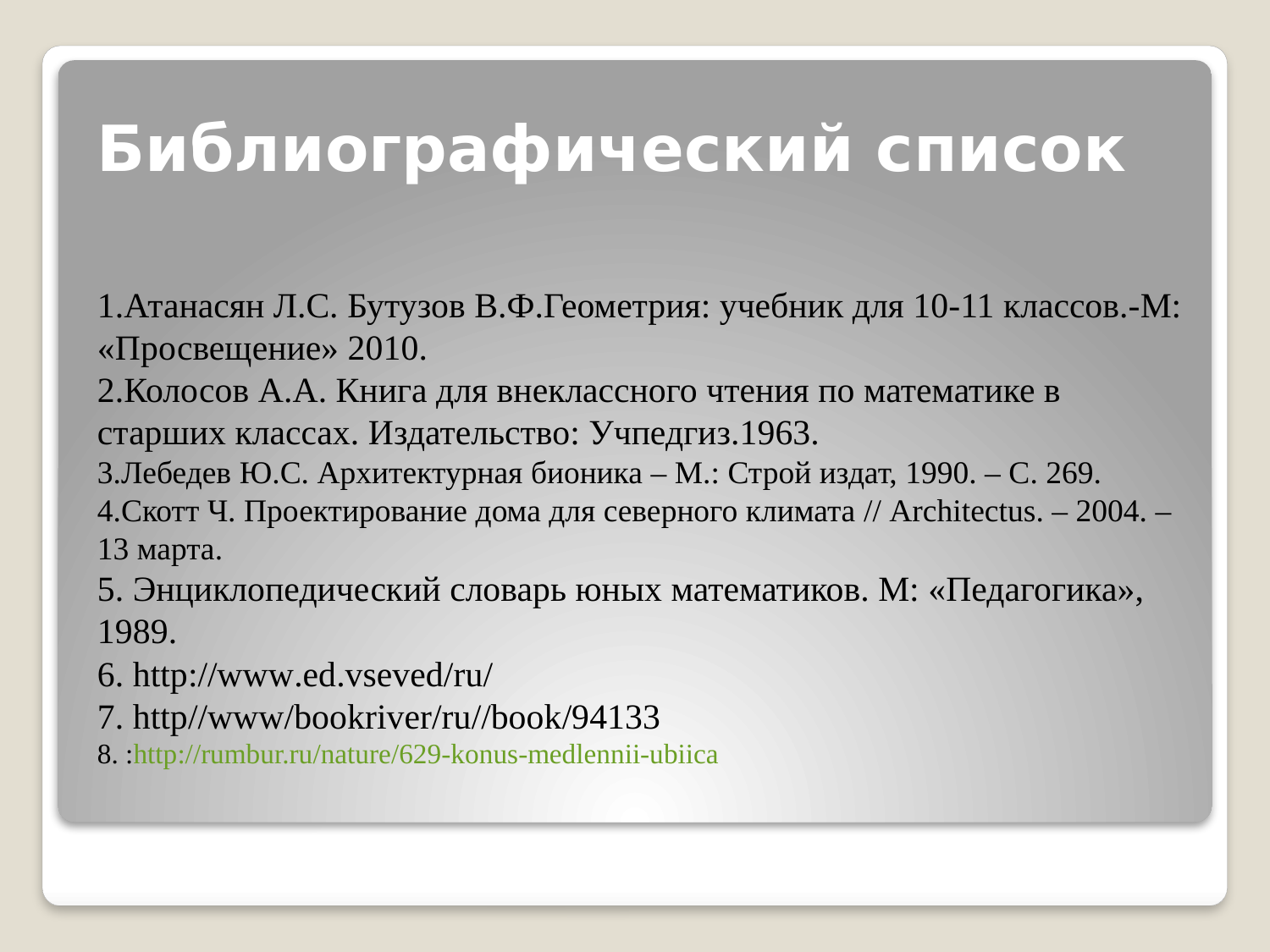

# Библиографический список
1.Атанасян Л.С. Бутузов В.Ф.Геометрия: учебник для 10-11 классов.-М: «Просвещение» 2010.
2.Колосов А.А. Книга для внеклассного чтения по математике в старших классах. Издательство: Учпедгиз.1963.
3.Лебедев Ю.С. Архитектурная бионика – М.: Строй издат, 1990. – С. 269.
4.Скотт Ч. Проектирование дома для северного климата // Architectus. – 2004. – 13 марта.
5. Энциклопедический словарь юных математиков. М: «Педагогика», 1989.
6. http://www.ed.vseved/ru/
7. http//www/bookriver/ru//book/94133
8. :http://rumbur.ru/nature/629-konus-medlennii-ubiica